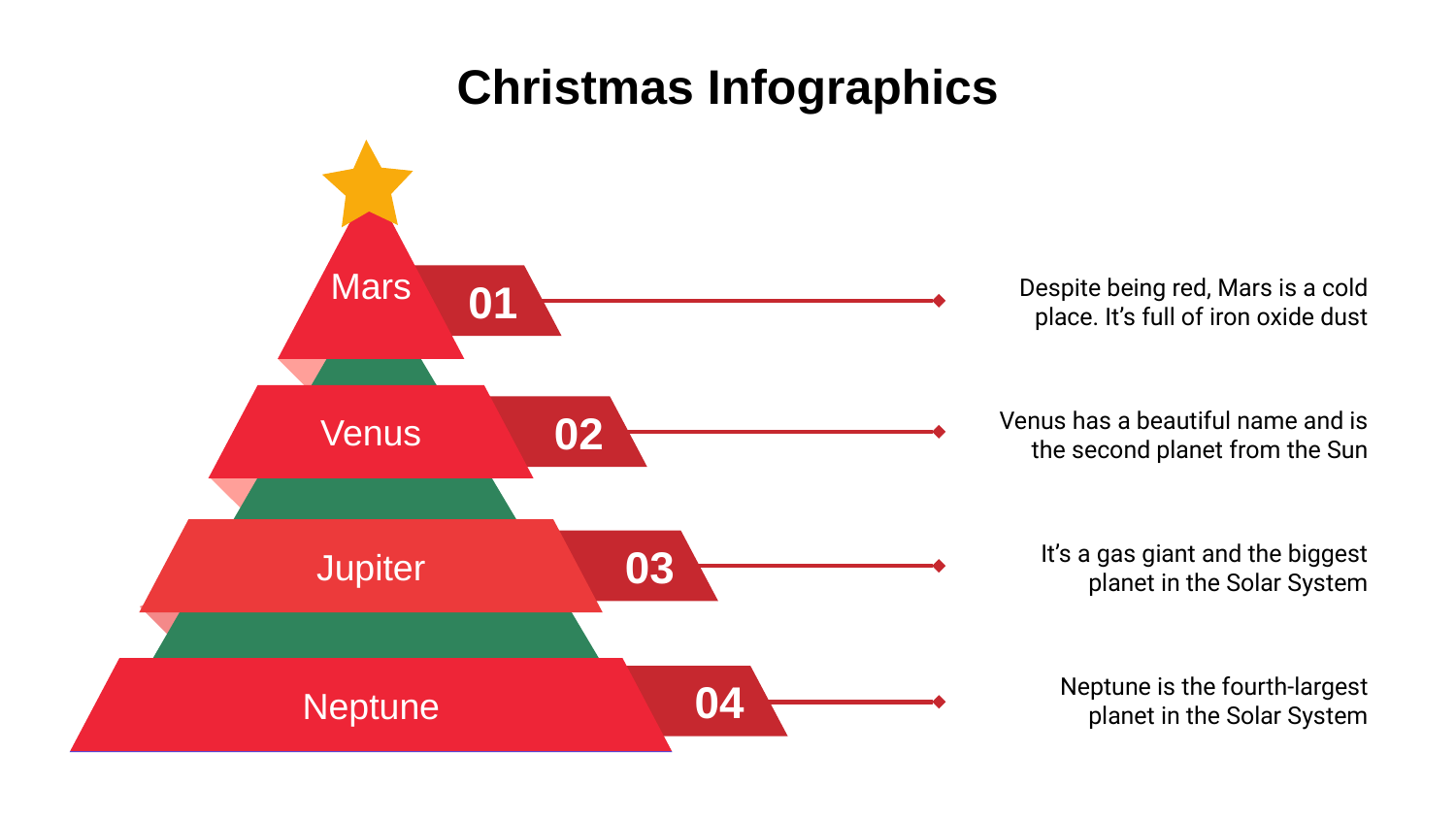

# Christmas Infographics

Mars
Despite being red, Mars is a cold place. It’s full of iron oxide dust
01

Venus
Venus has a beautiful name and is the second planet from the Sun
02

Jupiter
It’s a gas giant and the biggest planet in the Solar System
03

Neptune is the fourth-largest planet in the Solar System
Neptune
04